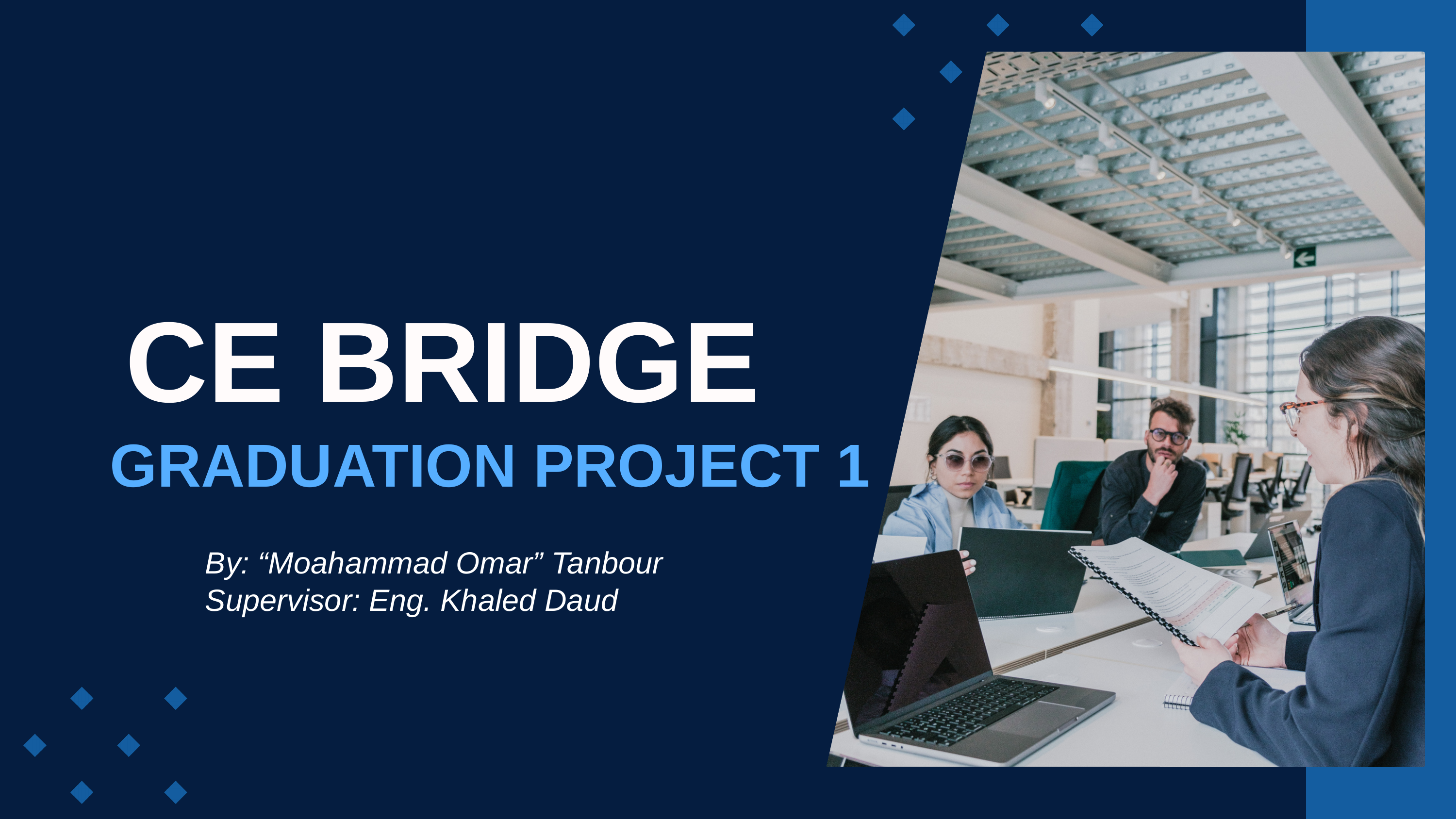

CE BRIDGE

GRADUATION PROJECT 1
By: “Moahammad Omar” Tanbour
Supervisor: Eng. Khaled Daud